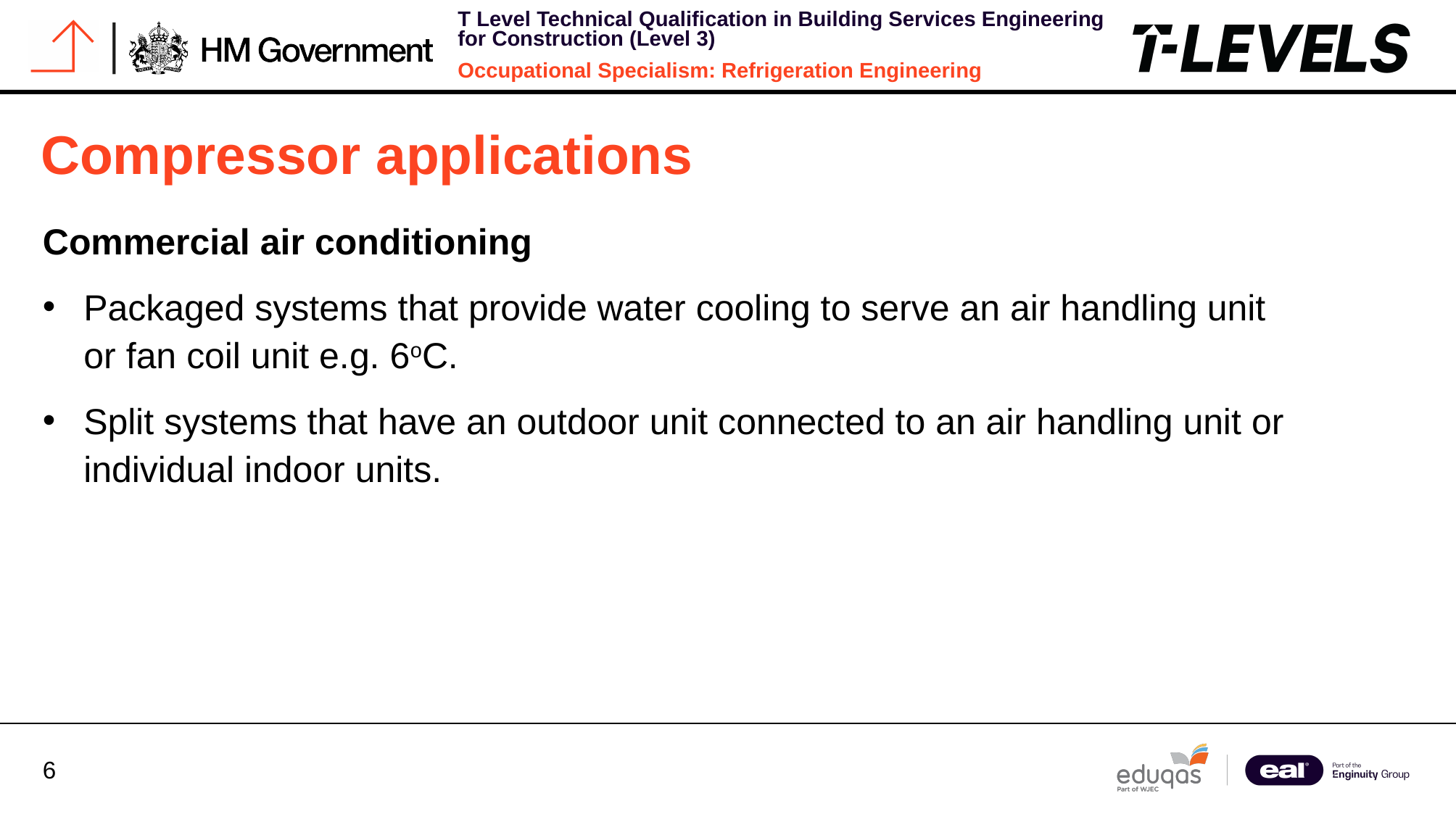

# Compressor applications
Commercial air conditioning
Packaged systems that provide water cooling to serve an air handling unit or fan coil unit e.g. 6oC.
Split systems that have an outdoor unit connected to an air handling unit or individual indoor units.